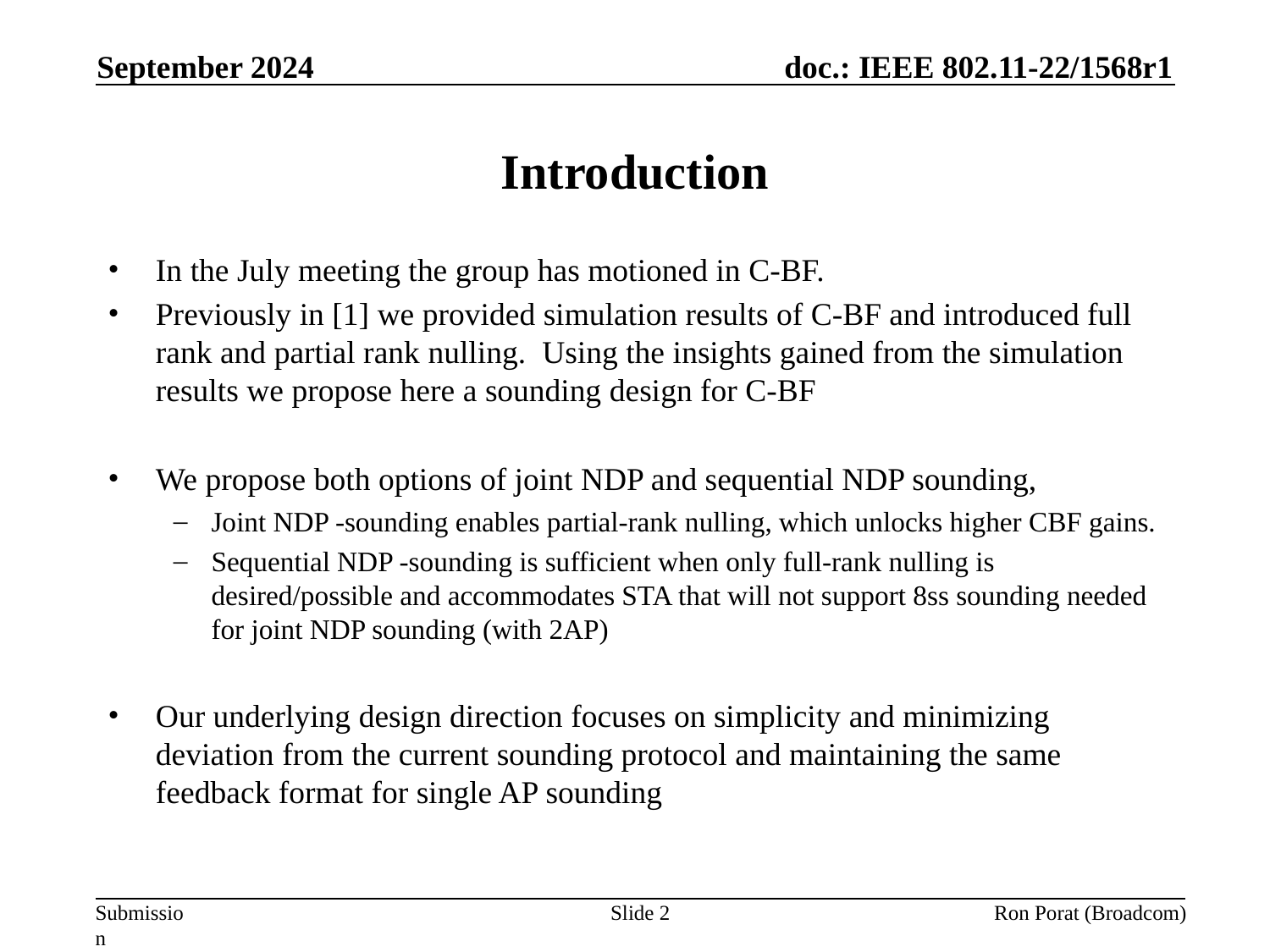

September 2024
# Introduction
In the July meeting the group has motioned in C-BF.
Previously in [1] we provided simulation results of C-BF and introduced full rank and partial rank nulling.  Using the insights gained from the simulation results we propose here a sounding design for C-BF

We propose both options of joint NDP and sequential NDP sounding,
Joint NDP -sounding enables partial-rank nulling, which unlocks higher CBF gains.
Sequential NDP -sounding is sufficient when only full-rank nulling is desired/possible and accommodates STA that will not support 8ss sounding needed for joint NDP sounding (with 2AP)

Our underlying design direction focuses on simplicity and minimizing deviation from the current sounding protocol and maintaining the same feedback format for single AP sounding

Slide 2
Ron Porat (Broadcom)